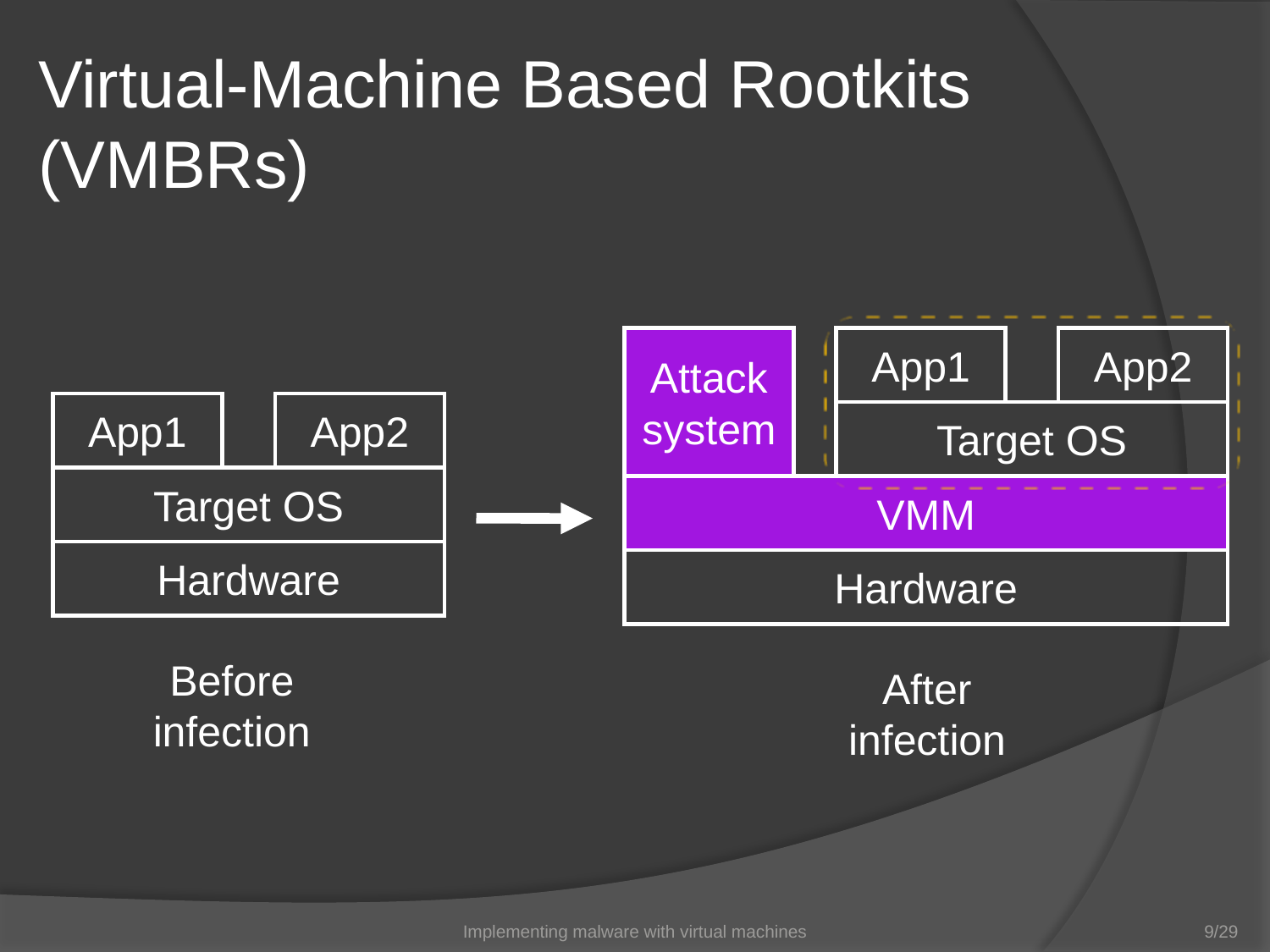

# Virtual-Machine Based Rootkits (VMBRs)

Attack
system
App1
App2
Target OS
VMM

Hardware
After
infection
App1
App2
Target OS
Hardware
Before
infection
Implementing malware with virtual machines
9/29